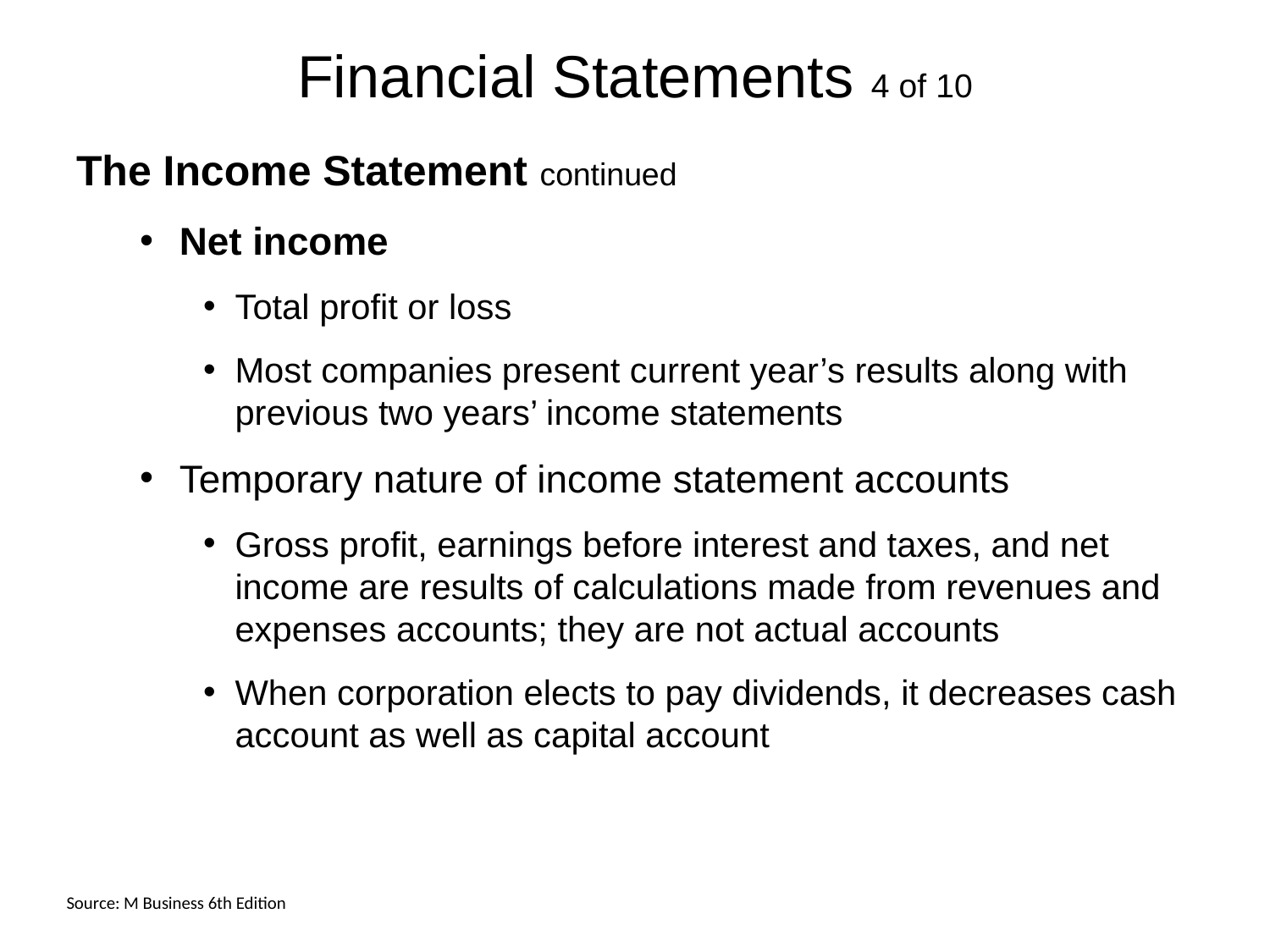

# Financial Statements 4 of 10
The Income Statement continued
Net income
Total profit or loss
Most companies present current year’s results along with previous two years’ income statements
Temporary nature of income statement accounts
Gross profit, earnings before interest and taxes, and net income are results of calculations made from revenues and expenses accounts; they are not actual accounts
When corporation elects to pay dividends, it decreases cash account as well as capital account
Source: M Business 6th Edition